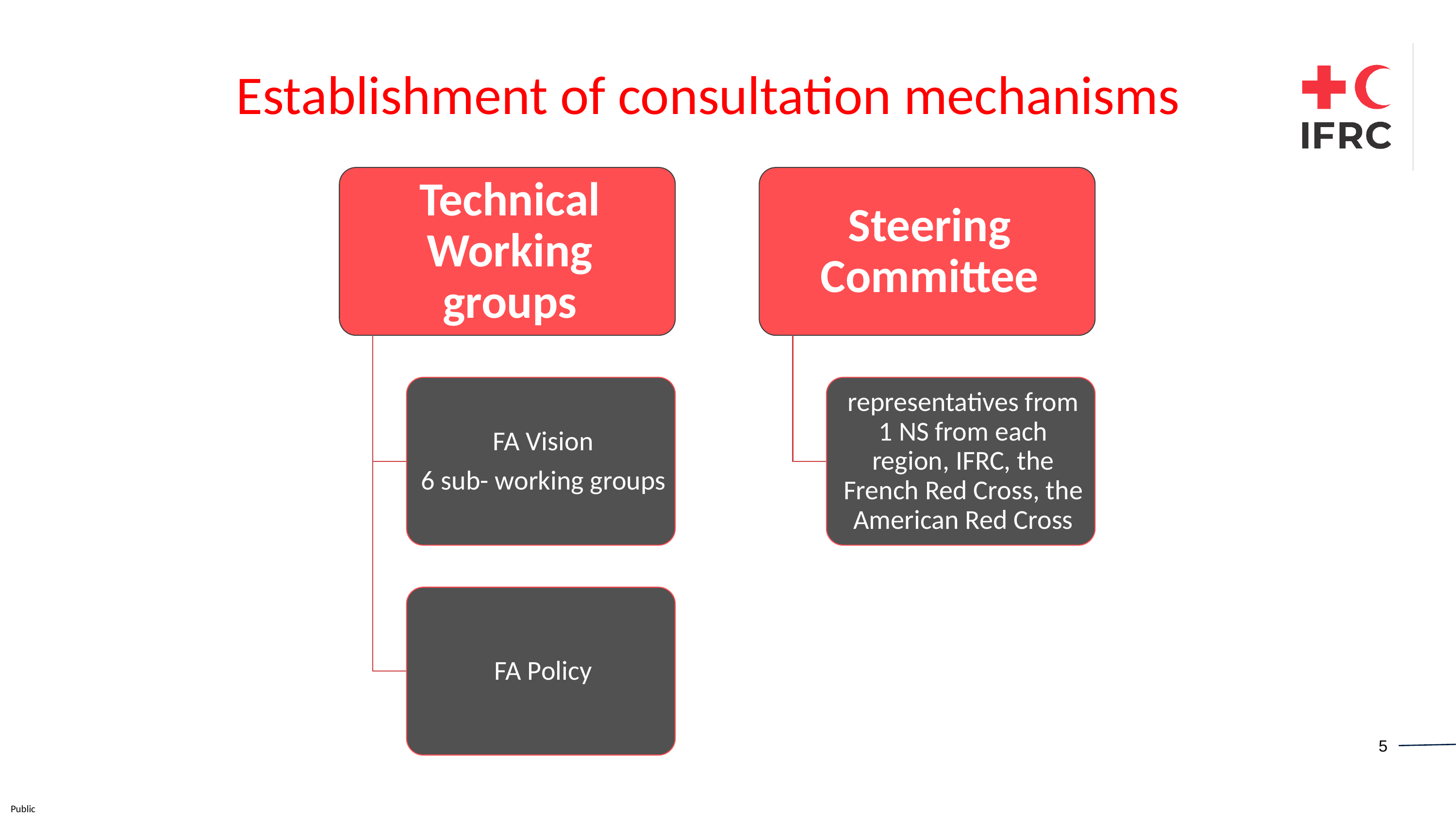

Establishment of consultation mechanisms
Technical Working groups
FA Vision
6 sub- working groups
FA Policy
Steering Committee
representatives from 1 NS from each region, IFRC, the French Red Cross, the American Red Cross